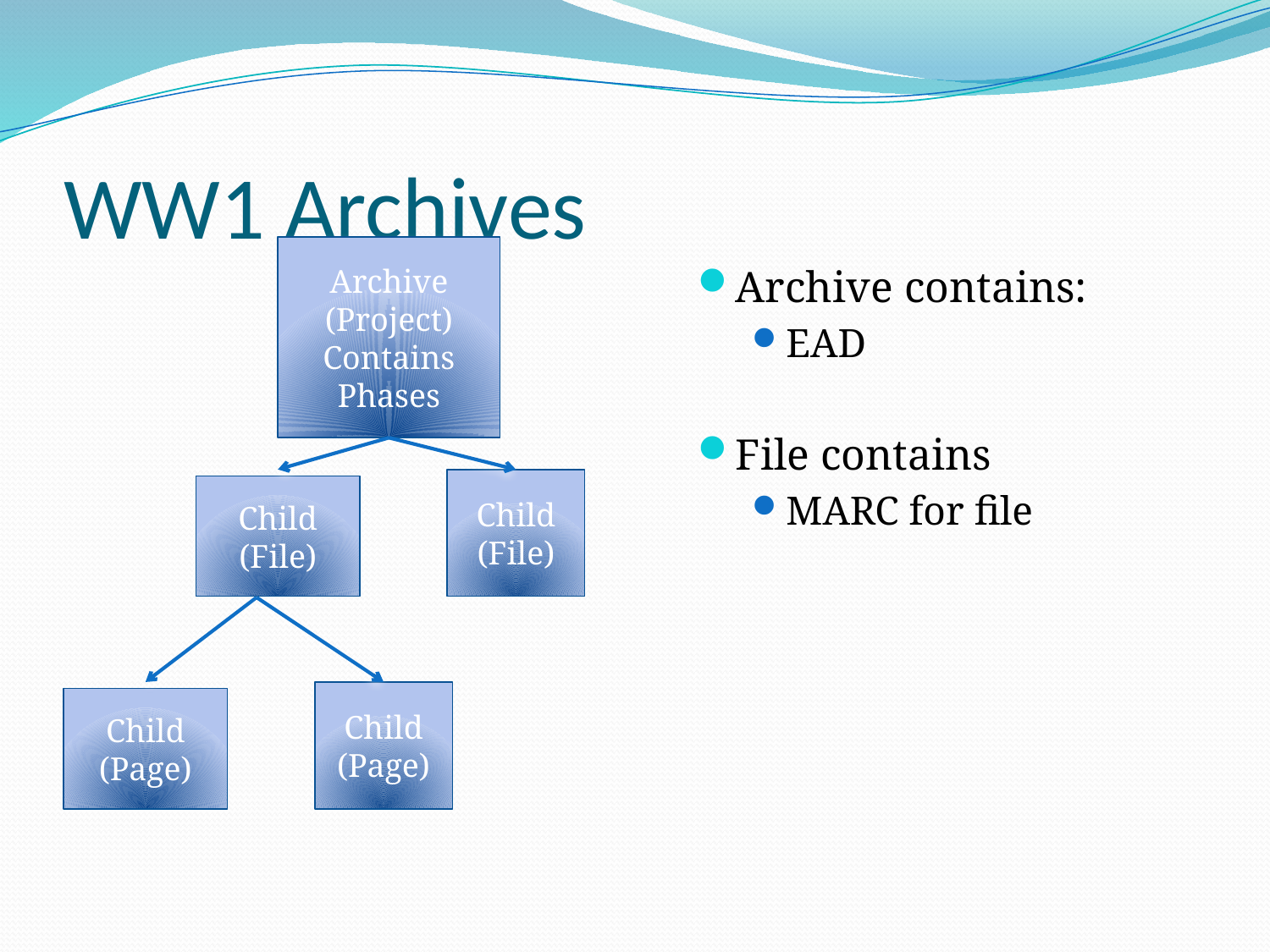

# WW1 Archives
Archive
(Project)
Contains Phases
Archive contains:
EAD

File contains
MARC for file
Child
(File)
Child
(File)
Child
(Page)
Child
(Page)